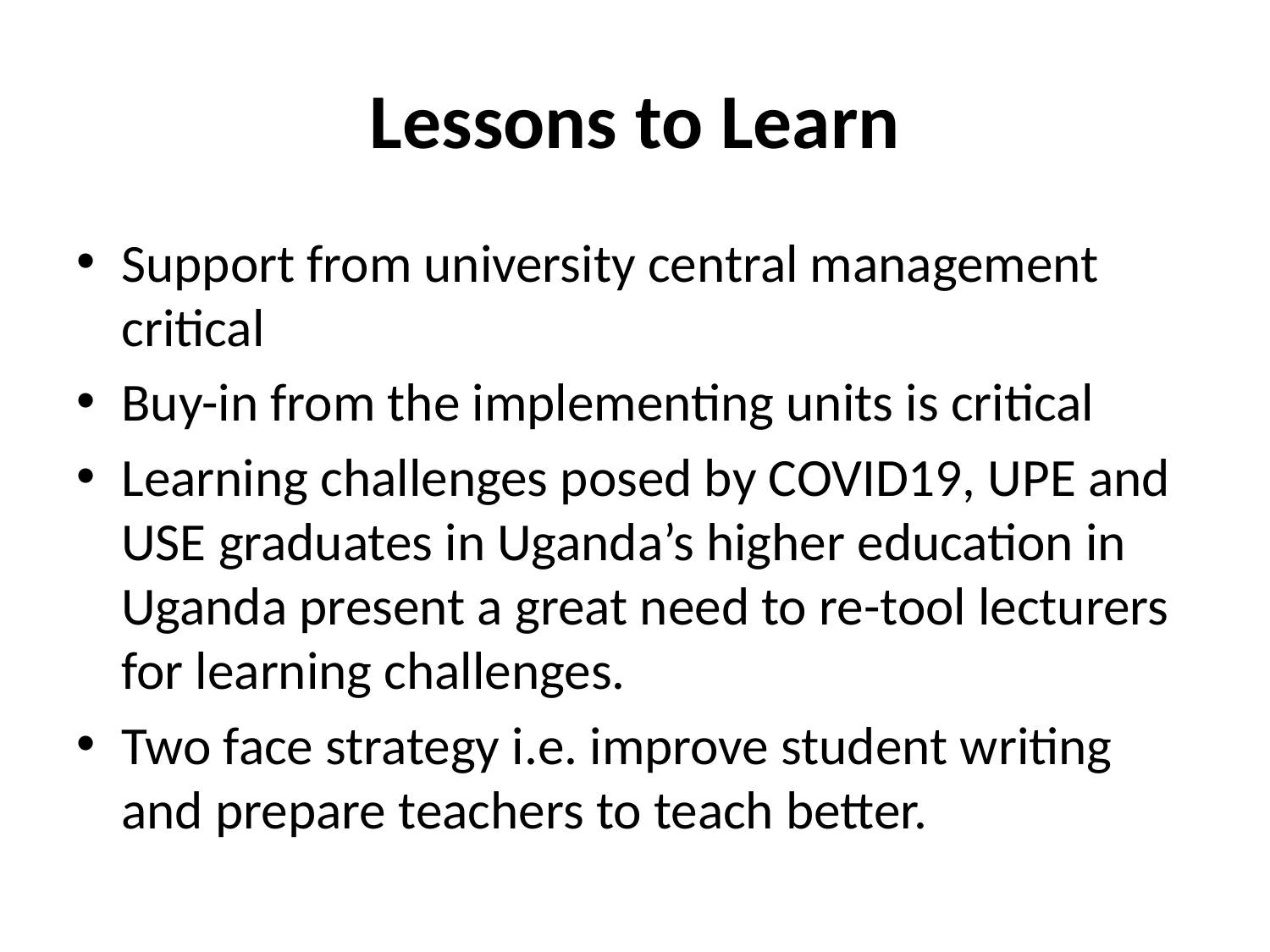

# Lessons to Learn
Support from university central management critical
Buy-in from the implementing units is critical
Learning challenges posed by COVID19, UPE and USE graduates in Uganda’s higher education in Uganda present a great need to re-tool lecturers for learning challenges.
Two face strategy i.e. improve student writing and prepare teachers to teach better.